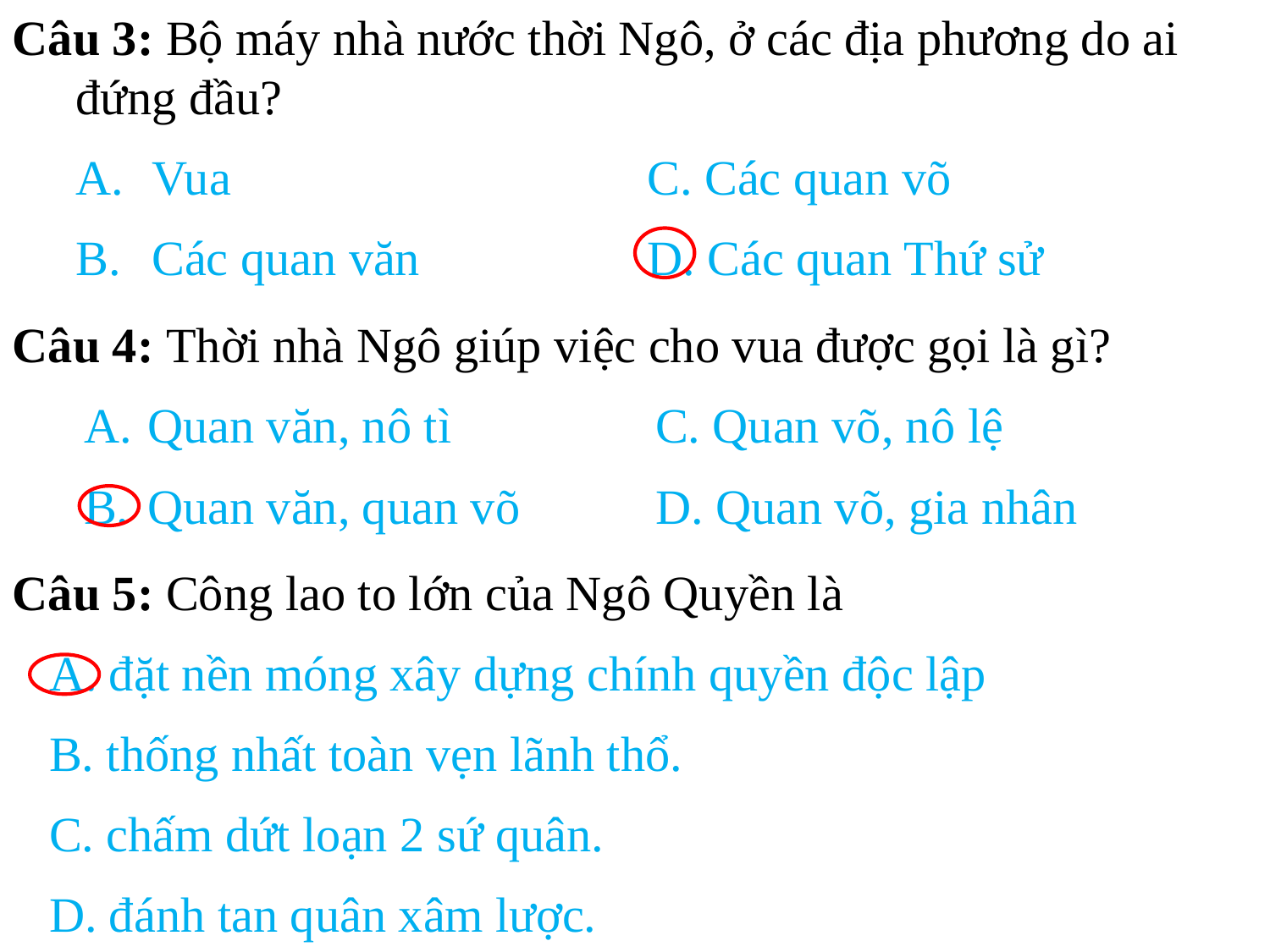

Câu 3: Bộ máy nhà nước thời Ngô, ở các địa phương do ai đứng đầu?
 Vua				C. Các quan võ
 Các quan văn		D. Các quan Thứ sử

Câu 4: Thời nhà Ngô giúp việc cho vua được gọi là gì?
Quan văn, nô tì		C. Quan võ, nô lệ
Quan văn, quan võ		D. Quan võ, gia nhân

Câu 5: Công lao to lớn của Ngô Quyền là
   A. đặt nền móng xây dựng chính quyền độc lập
   B. thống nhất toàn vẹn lãnh thổ.
   C. chấm dứt loạn 2 sứ quân.
   D. đánh tan quân xâm lược.